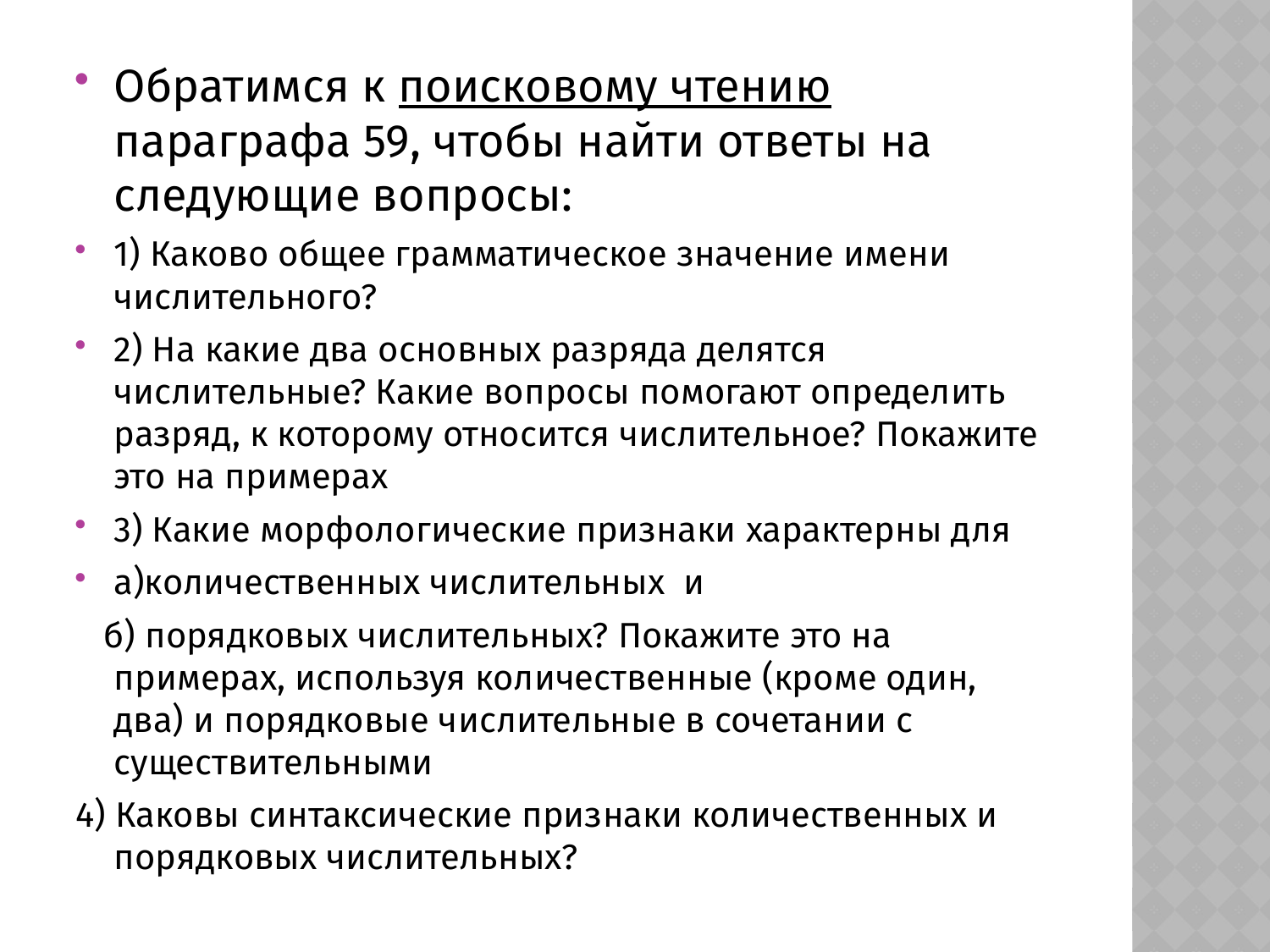

#
Обратимся к поисковому чтению параграфа 59, чтобы найти ответы на следующие вопросы:
1) Каково общее грамматическое значение имени числительного?
2) На какие два основных разряда делятся числительные? Какие вопросы помогают определить разряд, к которому относится числительное? Покажите это на примерах
3) Какие морфологические признаки характерны для
а)количественных числительных  и
   б) порядковых числительных? Покажите это на примерах, используя количественные (кроме один, два) и порядковые числительные в сочетании с существительными
4) Каковы синтаксические признаки количественных и порядковых числительных?